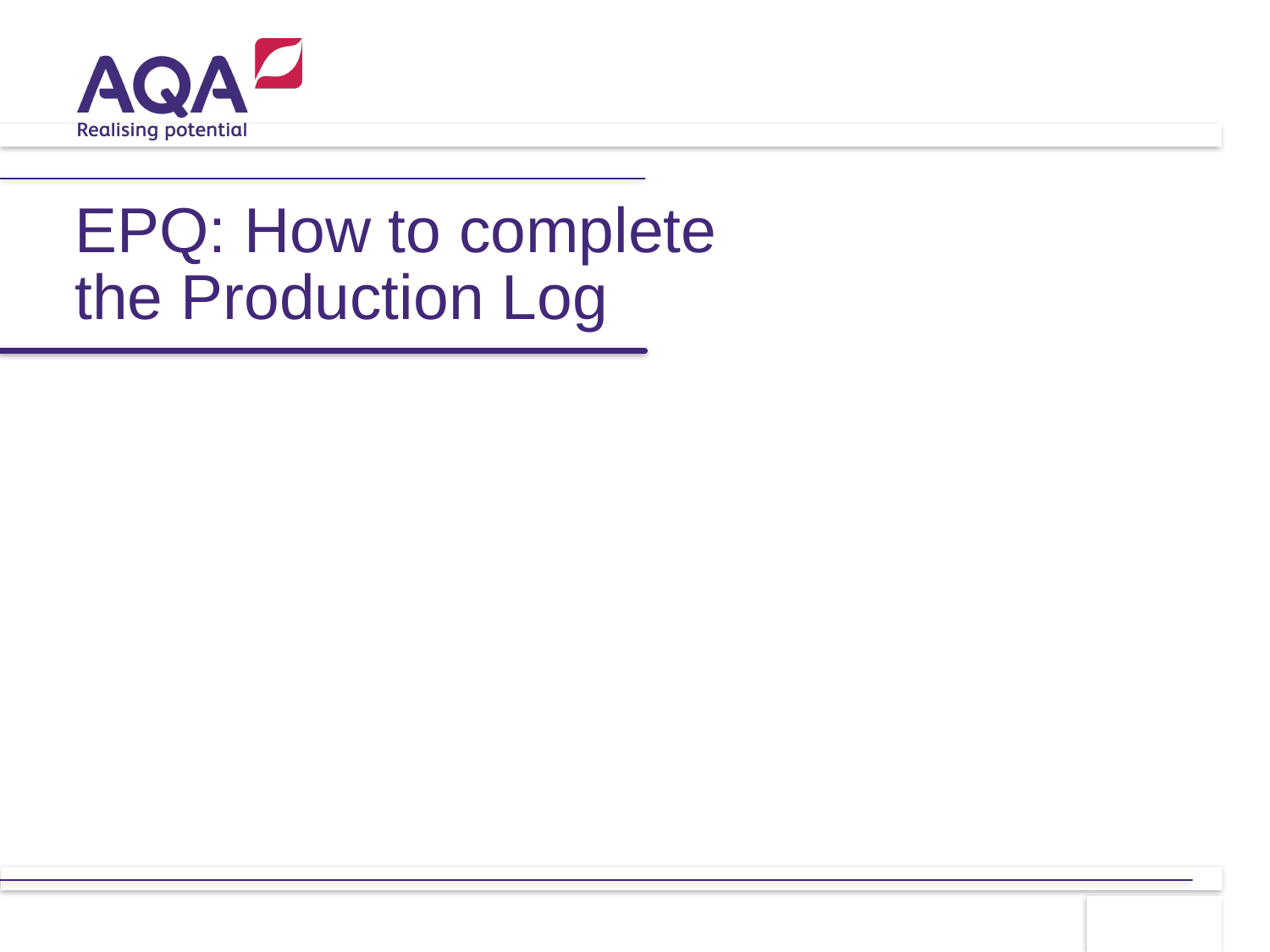

# EPQ: How to complete the Production Log